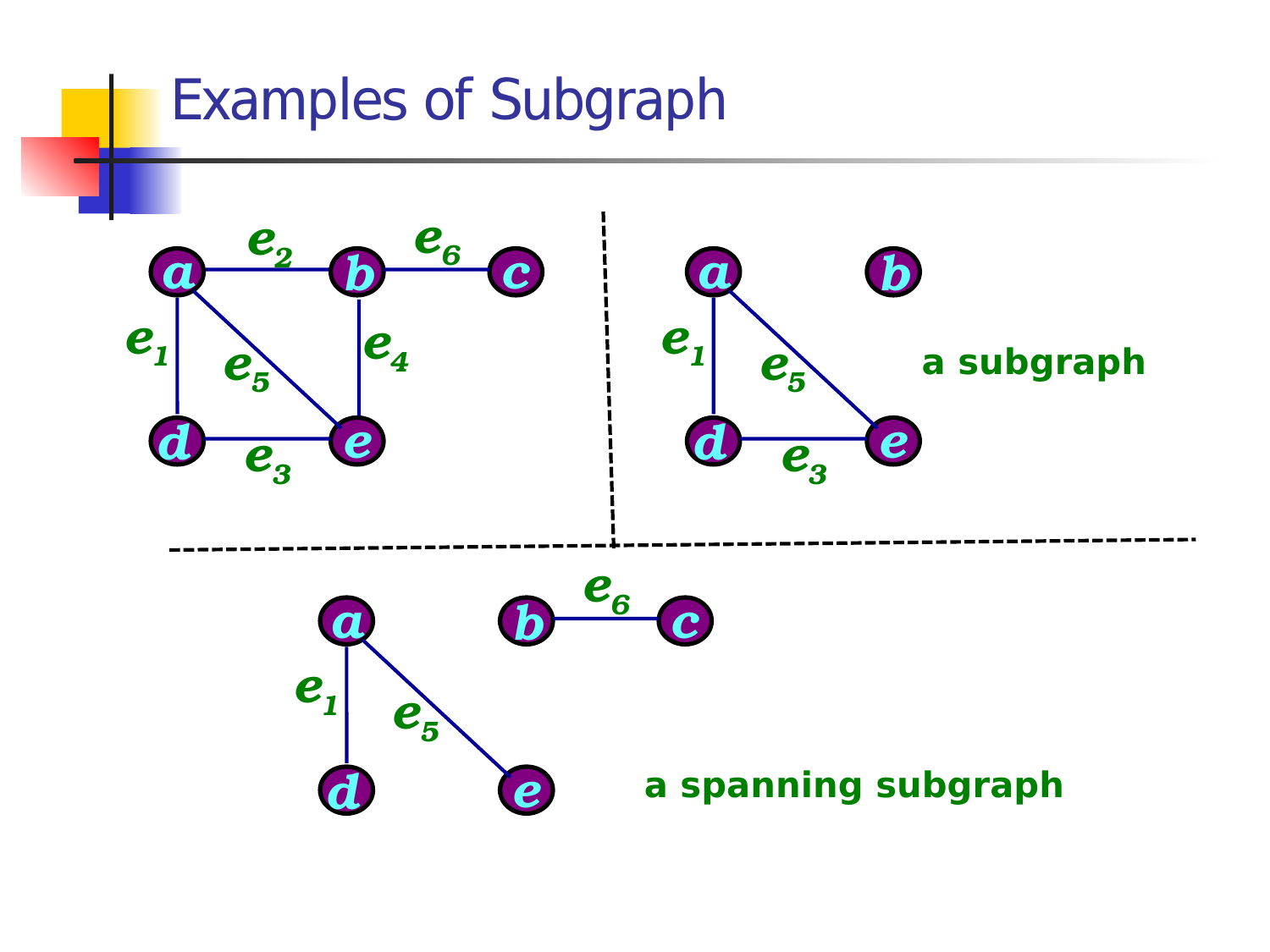

# Examples of Subgraph
e6
e2
a

c

b

e1
e4
e5
e

d

e3

a

b

e1
e5
a subgraph
e

d

e3

e6
a

c

b

e1
e5
e

 a spanning subgraph
d